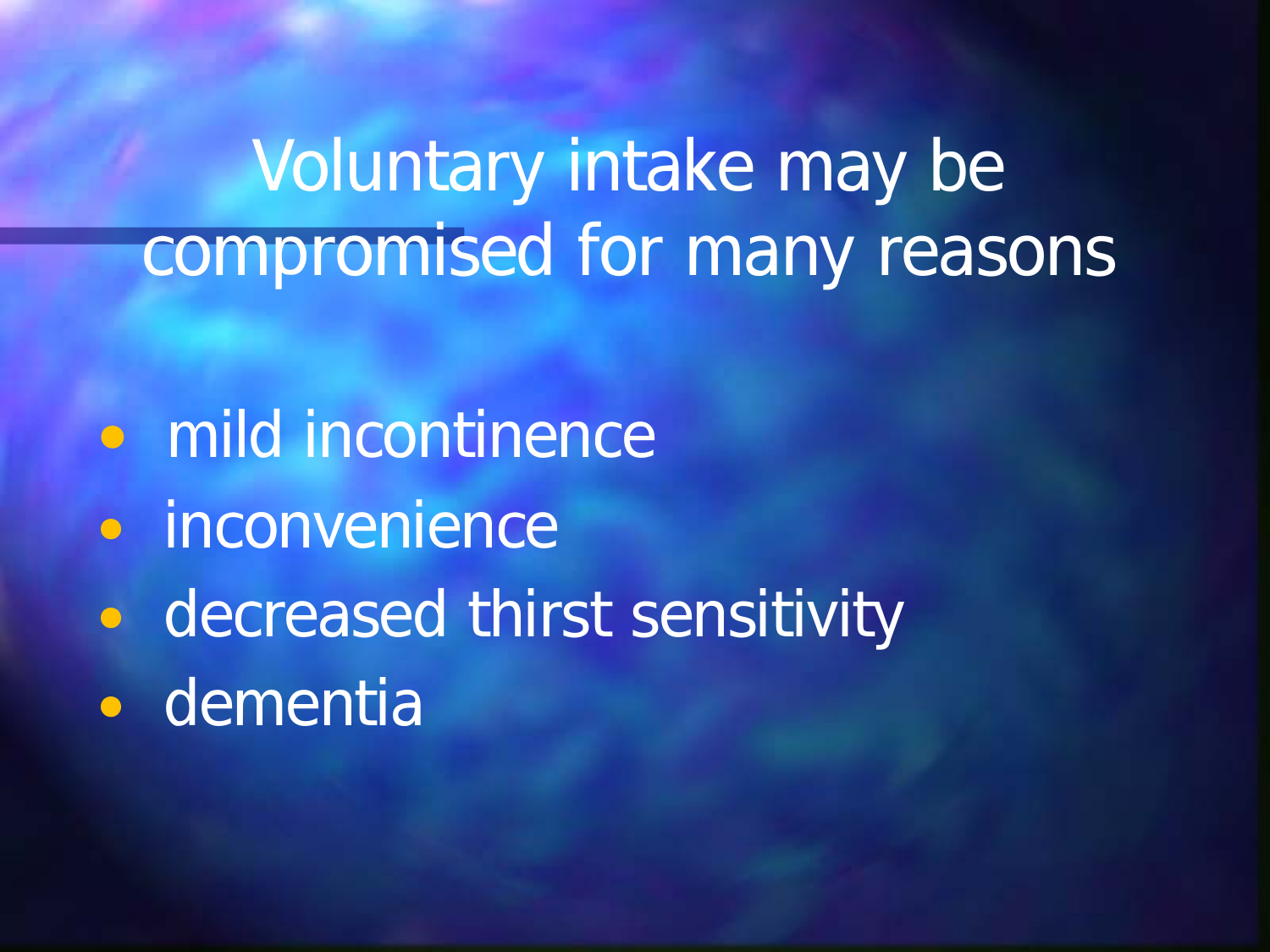

# Voluntary intake may be compromised for many reasons
 mild incontinence
 inconvenience
 decreased thirst sensitivity
 dementia